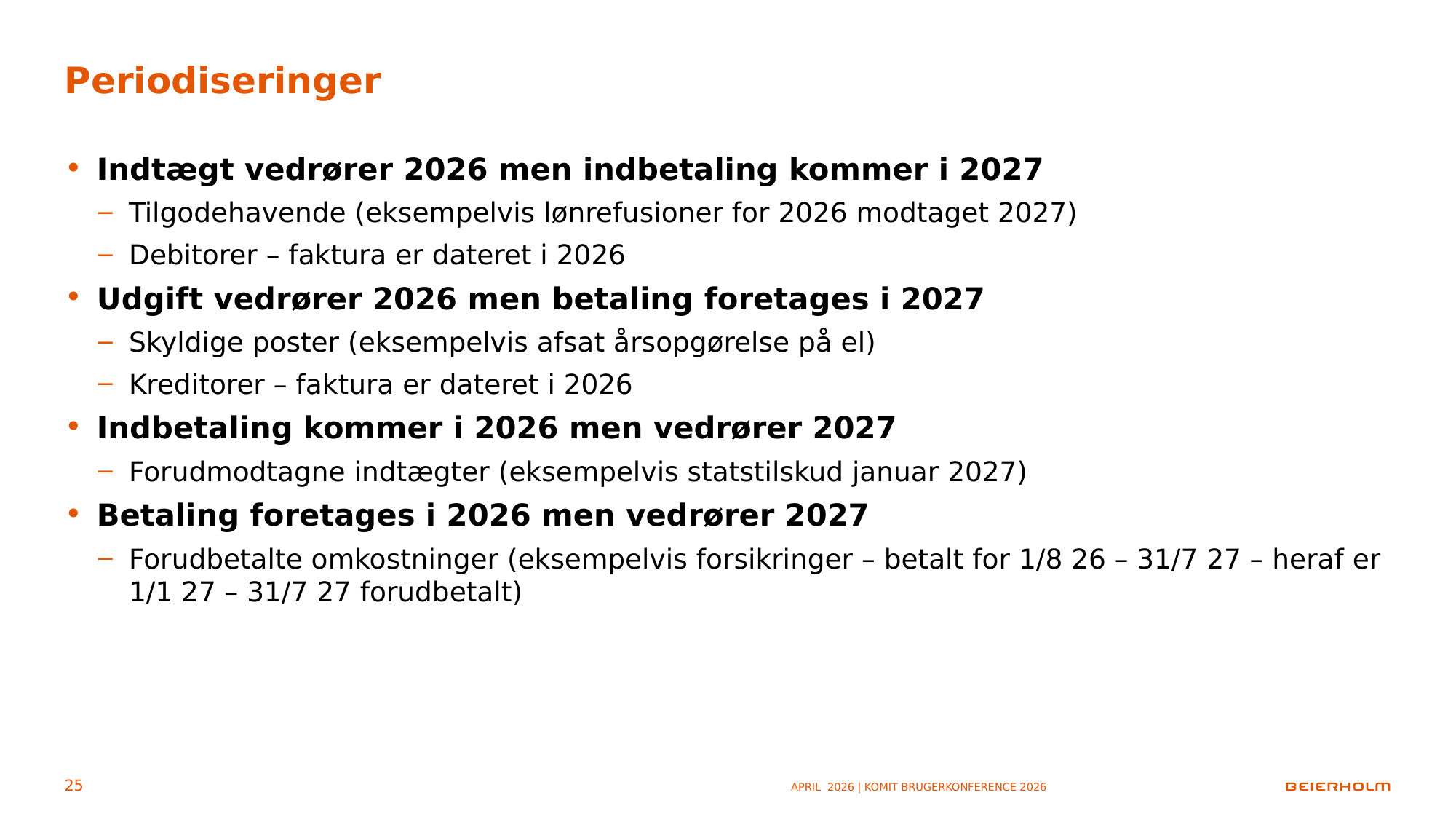

# Periodiseringer
Indtægt vedrører 2026 men indbetaling kommer i 2027
Tilgodehavende (eksempelvis lønrefusioner for 2026 modtaget 2027)
Debitorer – faktura er dateret i 2026
Udgift vedrører 2026 men betaling foretages i 2027
Skyldige poster (eksempelvis afsat årsopgørelse på el)
Kreditorer – faktura er dateret i 2026
Indbetaling kommer i 2026 men vedrører 2027
Forudmodtagne indtægter (eksempelvis statstilskud januar 2027)
Betaling foretages i 2026 men vedrører 2027
Forudbetalte omkostninger (eksempelvis forsikringer – betalt for 1/8 26 – 31/7 27 – heraf er 1/1 27 – 31/7 27 forudbetalt)

April  2026 | KOMiT Brugerkonference 2026
25